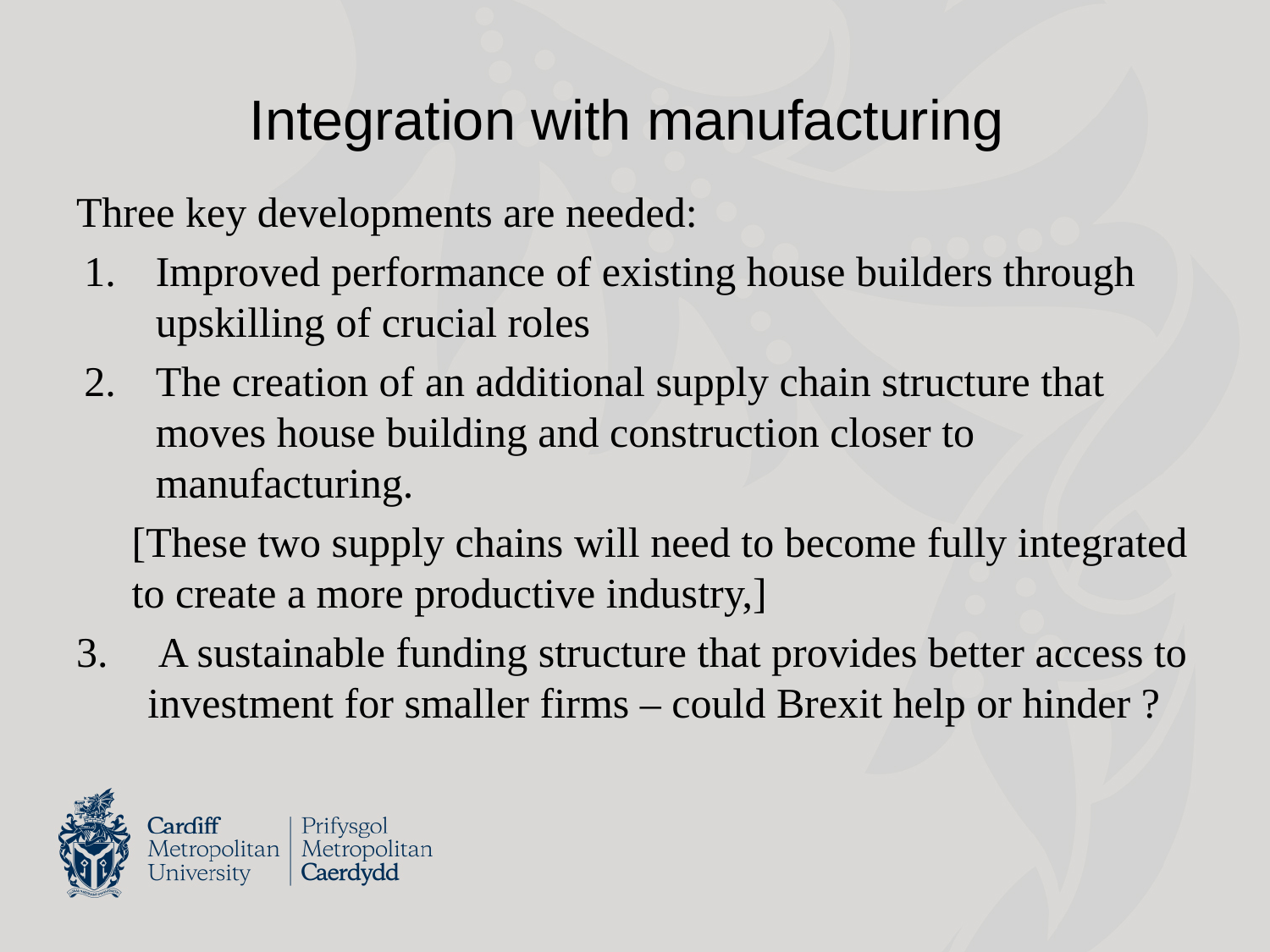

# Integration with manufacturing
Three key developments are needed:
Improved performance of existing house builders through upskilling of crucial roles
The creation of an additional supply chain structure that moves house building and construction closer to manufacturing.
[These two supply chains will need to become fully integrated to create a more productive industry,]
 A sustainable funding structure that provides better access to investment for smaller firms – could Brexit help or hinder ?